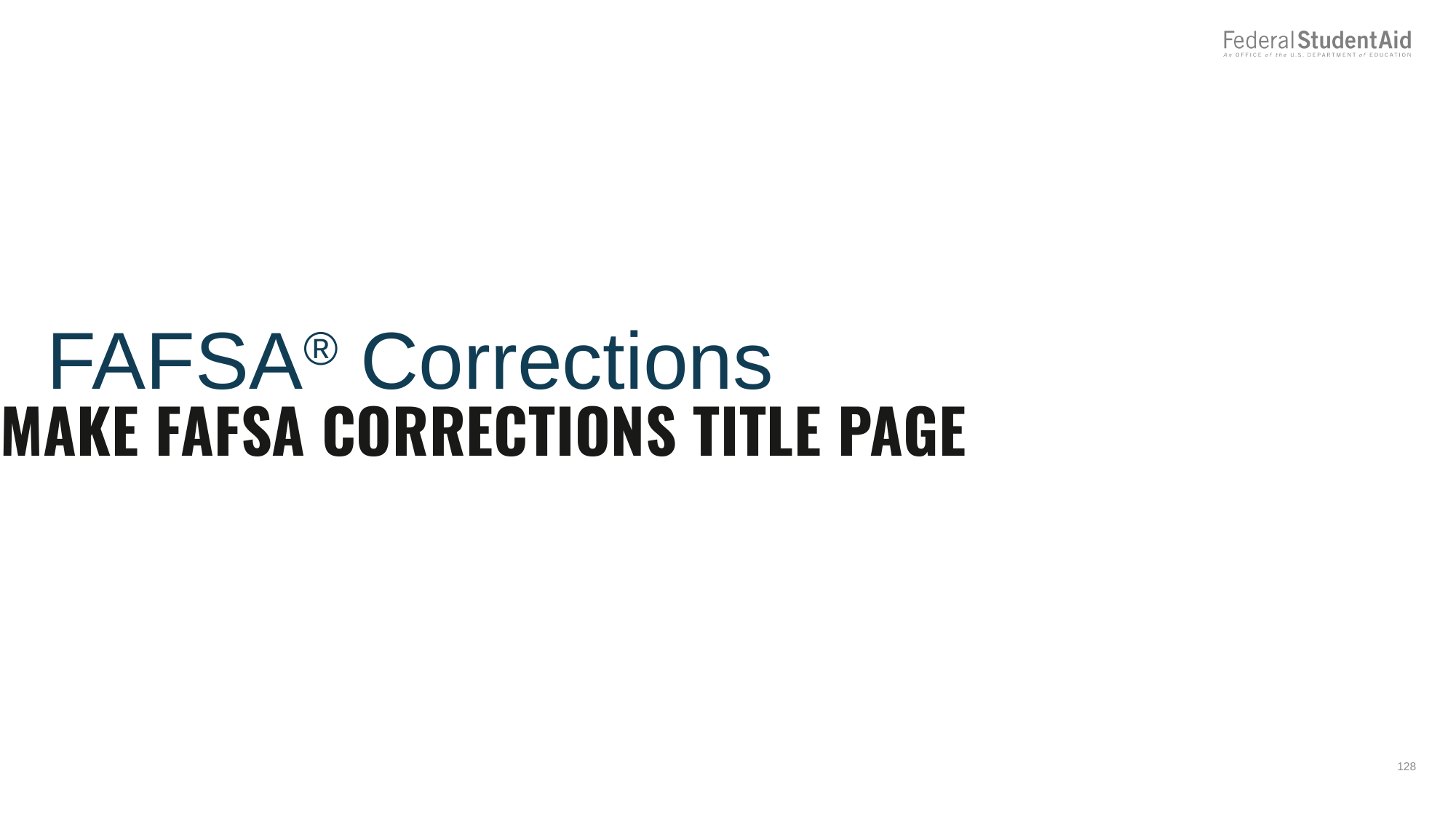

FAFSA® Corrections

Make fafsa corrections Title page
128